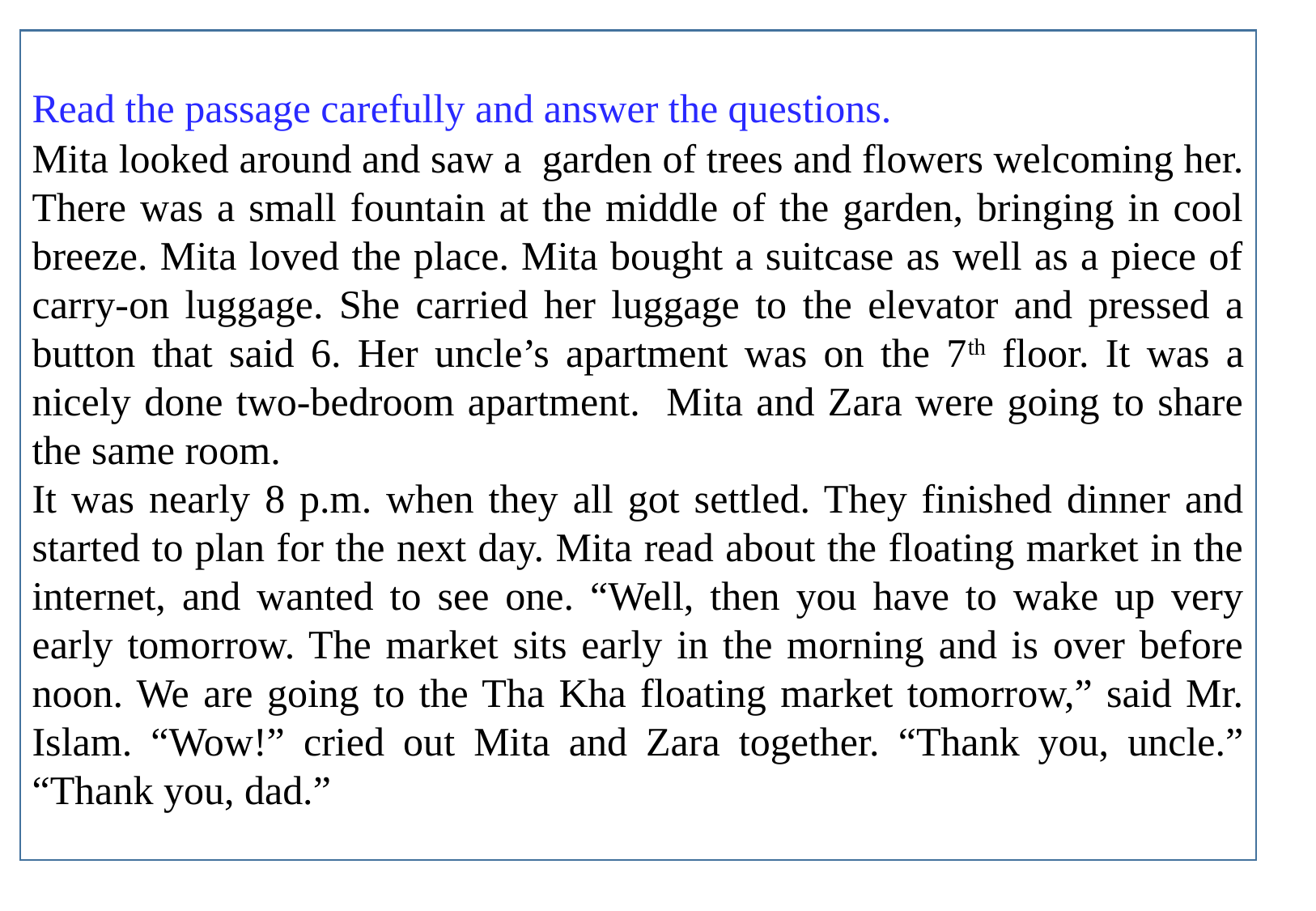

Read the passage carefully and answer the questions.

Mita looked around and saw a  garden of trees and flowers welcoming her. There was a small fountain at the middle of the garden, bringing in cool breeze. Mita loved the place. Mita bought a suitcase as well as a piece of carry-on luggage. She carried her luggage to the elevator and pressed a button that said 6. Her uncle’s apartment was on the 7th floor. It was a nicely done two-bedroom apartment.  Mita and Zara were going to share the same room.
It was nearly 8 p.m. when they all got settled. They finished dinner and started to plan for the next day. Mita read about the floating market in the internet, and wanted to see one. “Well, then you have to wake up very early tomorrow. The market sits early in the morning and is over before noon. We are going to the Tha Kha floating market tomorrow,” said Mr. Islam. “Wow!” cried out Mita and Zara together. “Thank you, uncle.” “Thank you, dad.”